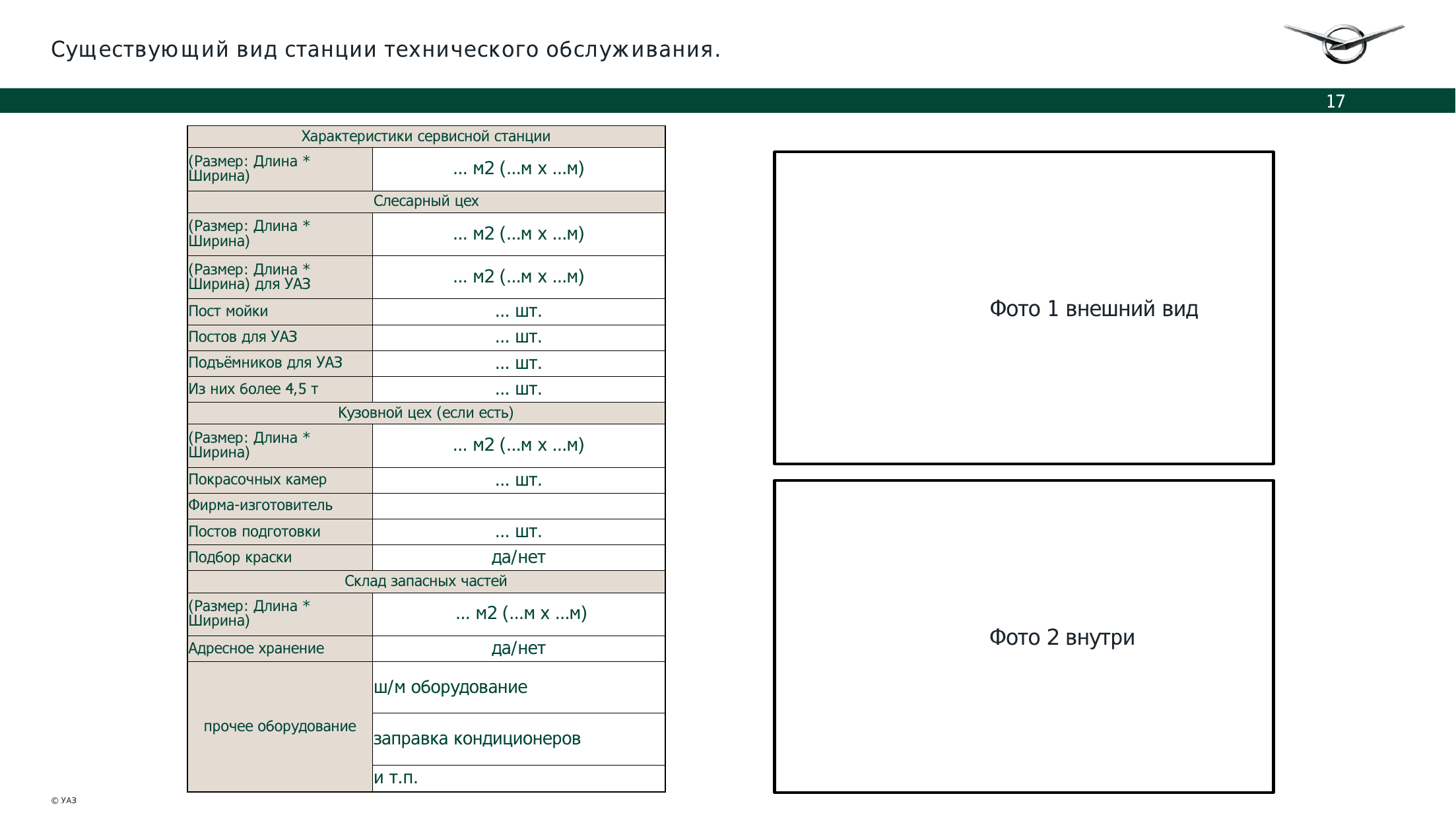

Существующий вид станции технического обслуживания.
17
| Характеристики сервисной станции |  |
| --- | --- |
| (Размер: Длина \* Ширина) | … м2 (…м x …м) |
| Слесарный цех |  |
| (Размер: Длина \* Ширина) | … м2 (…м x …м) |
| (Размер: Длина \* Ширина) для УАЗ | … м2 (…м x …м) |
| Пост мойки | … шт. |
| Постов для УАЗ | … шт. |
| Подъёмников для УАЗ | … шт. |
| Из них более 4,5 т | … шт. |
| Кузовной цех (если есть) |  |
| (Размер: Длина \* Ширина) | … м2 (…м x …м) |
| Покрасочных камер | … шт. |
| Фирма-изготовитель |  |
| Постов подготовки | … шт. |
| Подбор краски | да/нет |
| Склад запасных частей |  |
| (Размер: Длина \* Ширина) | … м2 (…м x …м) |
| Адресное хранение | да/нет |
| прочее оборудование | ш/м оборудование |
|  | заправка кондиционеров |
|  | и т.п. |

Фото 1 внешний вид

Фото 2 внутри